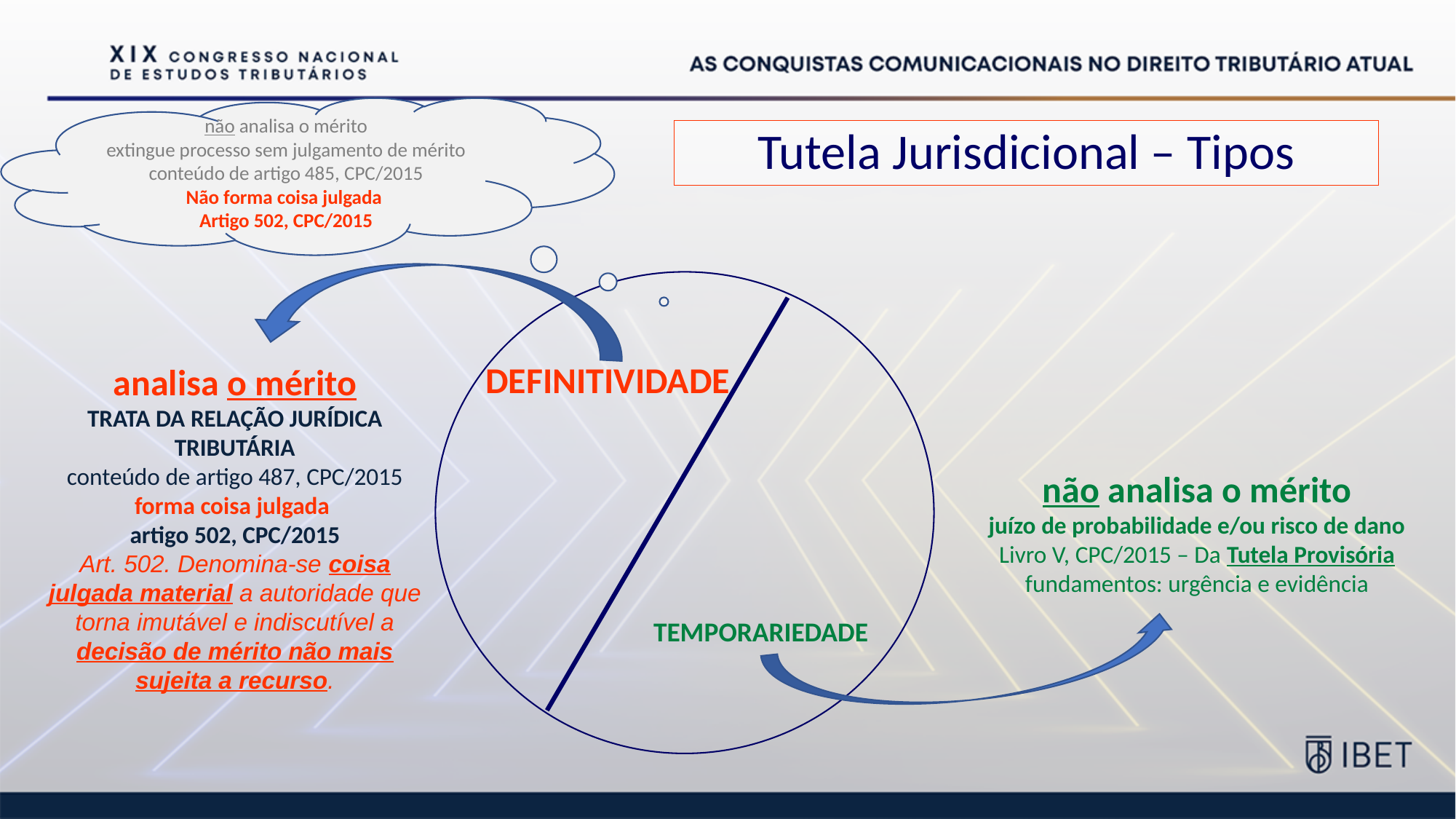

não analisa o mérito
extingue processo sem julgamento de mérito
conteúdo de artigo 485, CPC/2015
Não forma coisa julgada
Artigo 502, CPC/2015

# Tutela Jurisdicional – Tipos

DEFINITIVIDADE
analisa o mérito
trata da relação jurídica tributária
conteúdo de artigo 487, CPC/2015
forma coisa julgada
artigo 502, CPC/2015
Art. 502. Denomina-se coisa julgada material a autoridade que torna imutável e indiscutível a decisão de mérito não mais sujeita a recurso.
não analisa o mérito
juízo de probabilidade e/ou risco de dano
Livro V, CPC/2015 – Da Tutela Provisória
fundamentos: urgência e evidência

TEMPORARIEDADE